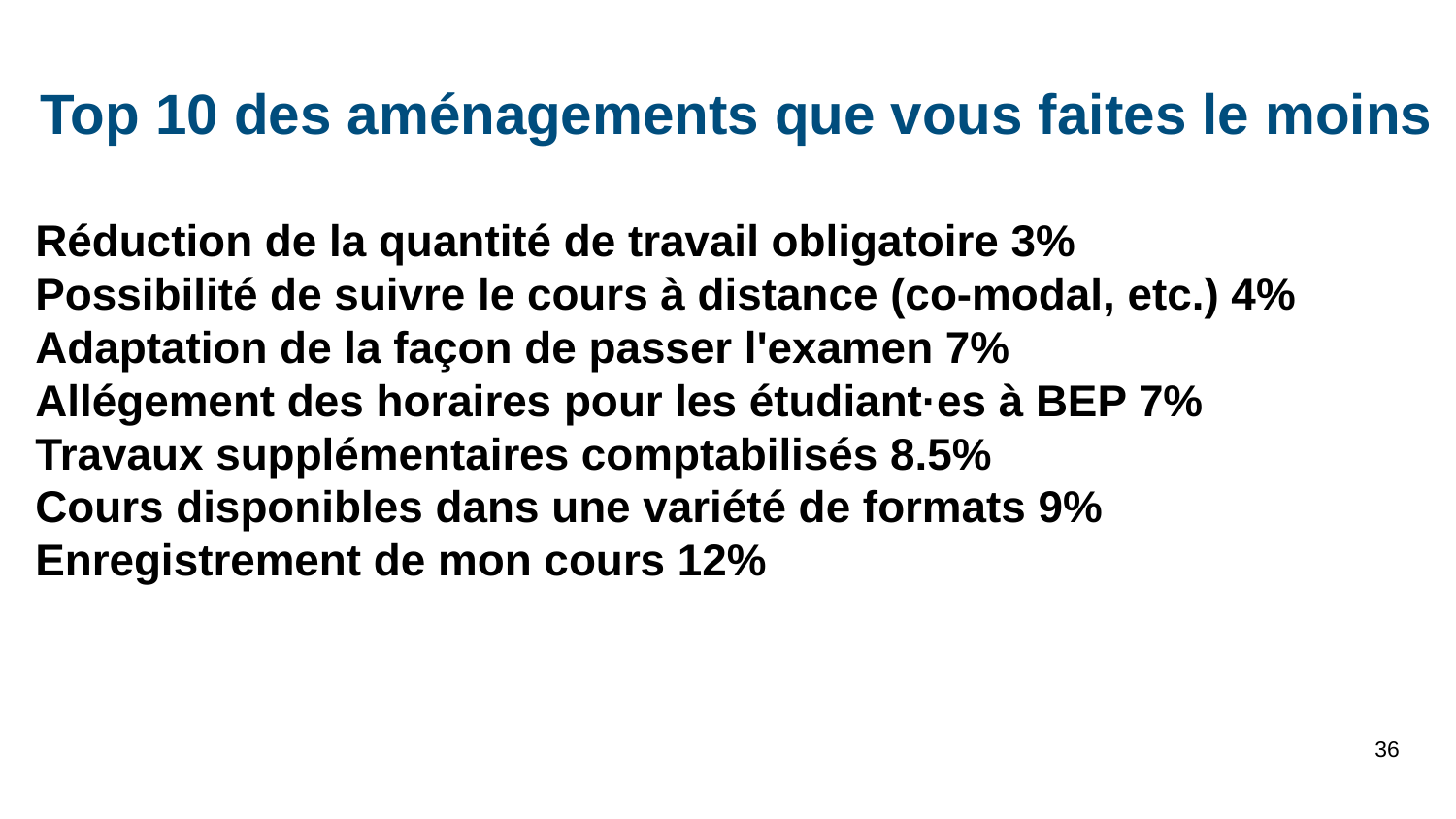

# Top 10 des aménagements que vous faites le moins
Réduction de la quantité de travail obligatoire 3%
Possibilité de suivre le cours à distance (co-modal, etc.) 4%
Adaptation de la façon de passer l'examen 7%
Allégement des horaires pour les étudiant·es à BEP 7%
Travaux supplémentaires comptabilisés 8.5%
Cours disponibles dans une variété de formats 9%
Enregistrement de mon cours 12%
36